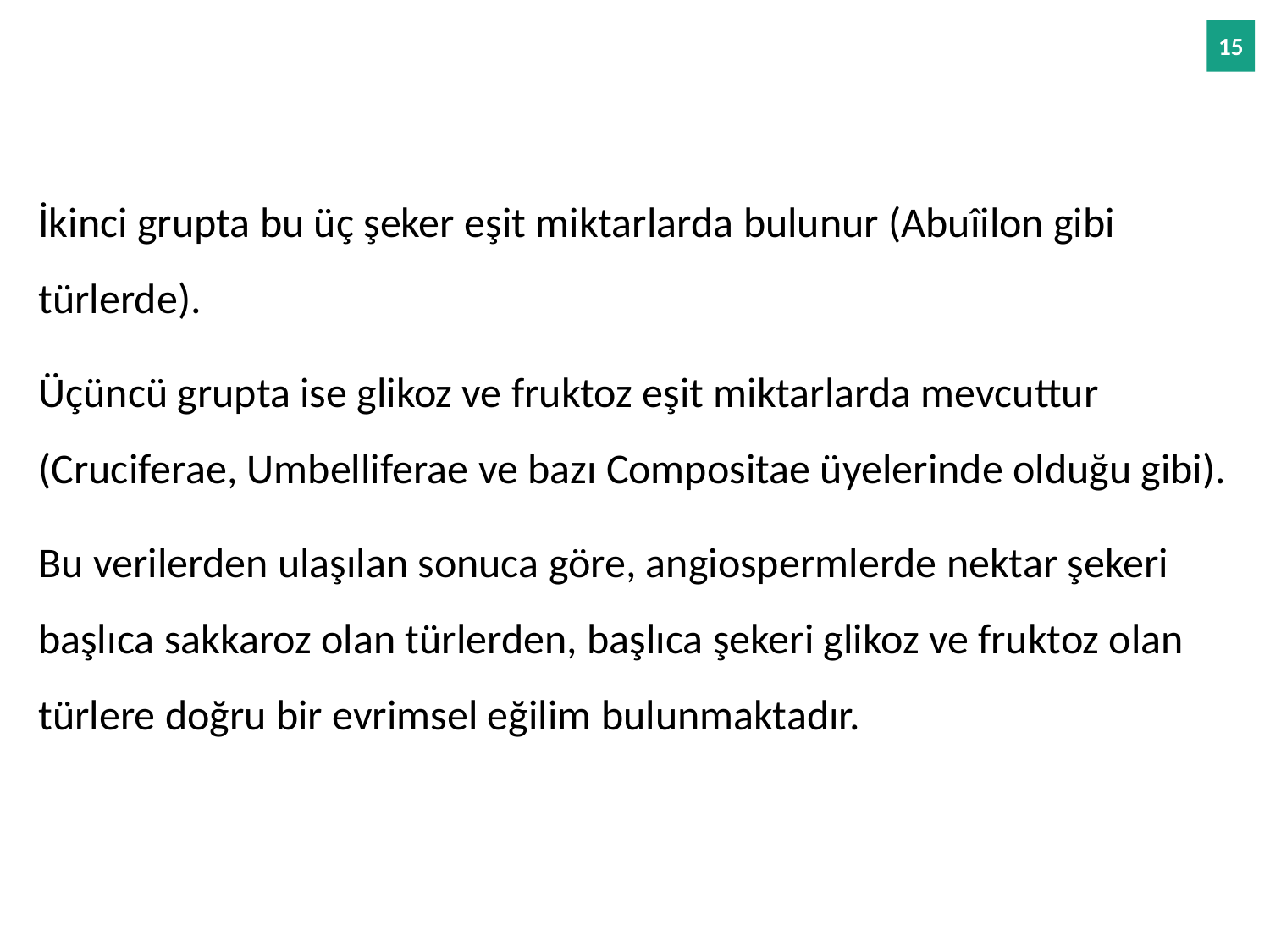

İkinci grupta bu üç şeker eşit miktarlarda bulunur (Abuîilon gibi türlerde).
Üçüncü grupta ise glikoz ve fruktoz eşit miktarlarda mevcuttur (Cruciferae, Umbelliferae ve bazı Compositae üyelerinde olduğu gibi).
Bu verilerden ulaşılan sonuca göre, angiospermlerde nektar şekeri başlıca sakkaroz olan türlerden, başlıca şekeri glikoz ve fruktoz olan türlere doğru bir evrimsel eğilim bulunmaktadır.